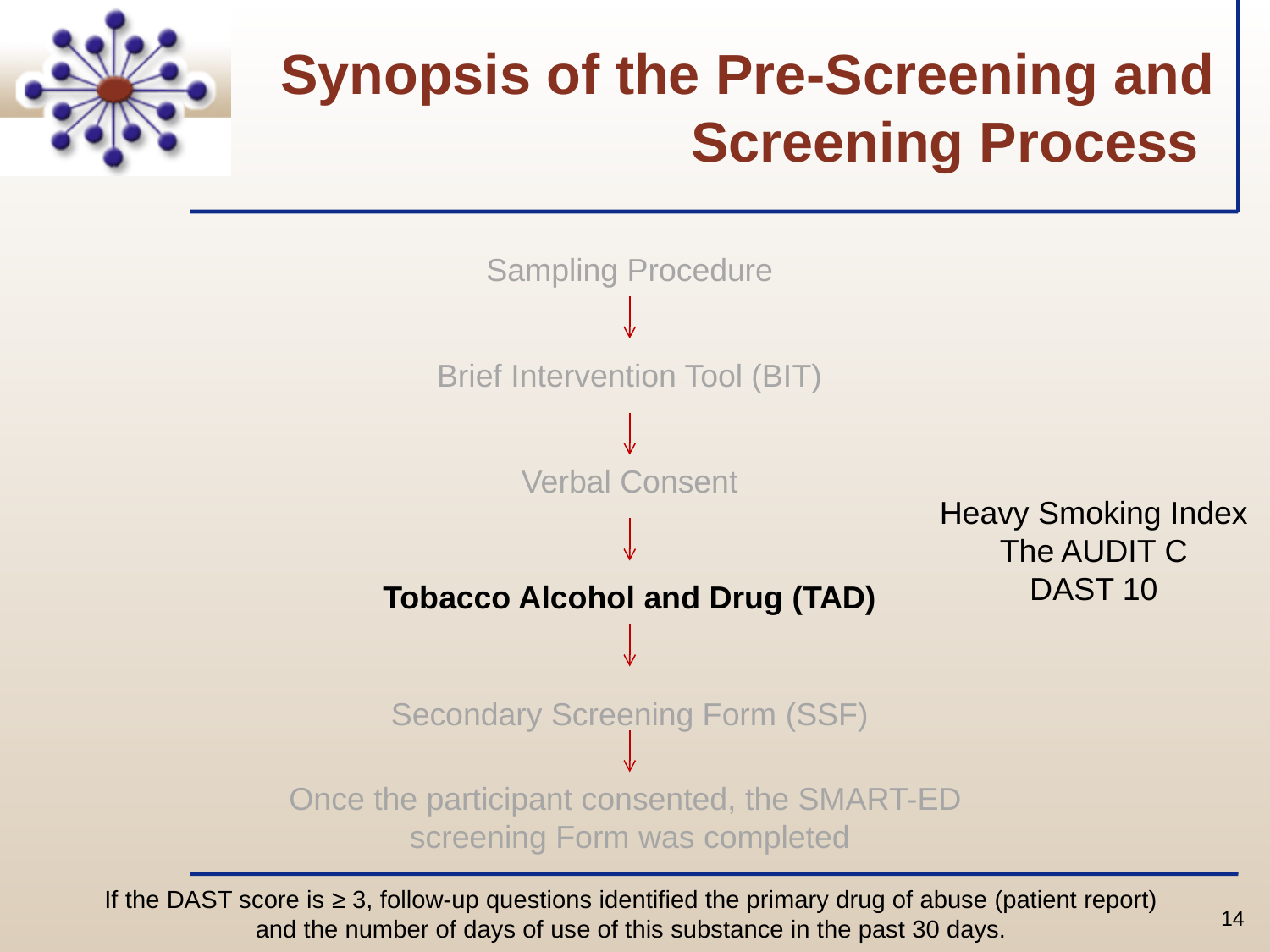

# Synopsis of the Pre-Screening and Screening Process
Sampling Procedure
Brief Intervention Tool (BIT)
Verbal Consent
Heavy Smoking Index
The AUDIT C
DAST 10
Tobacco Alcohol and Drug (TAD)
Secondary Screening Form (SSF)
Once the participant consented, the SMART-ED
screening Form was completed
If the DAST score is ≥ 3, follow-up questions identified the primary drug of abuse (patient report)
and the number of days of use of this substance in the past 30 days.